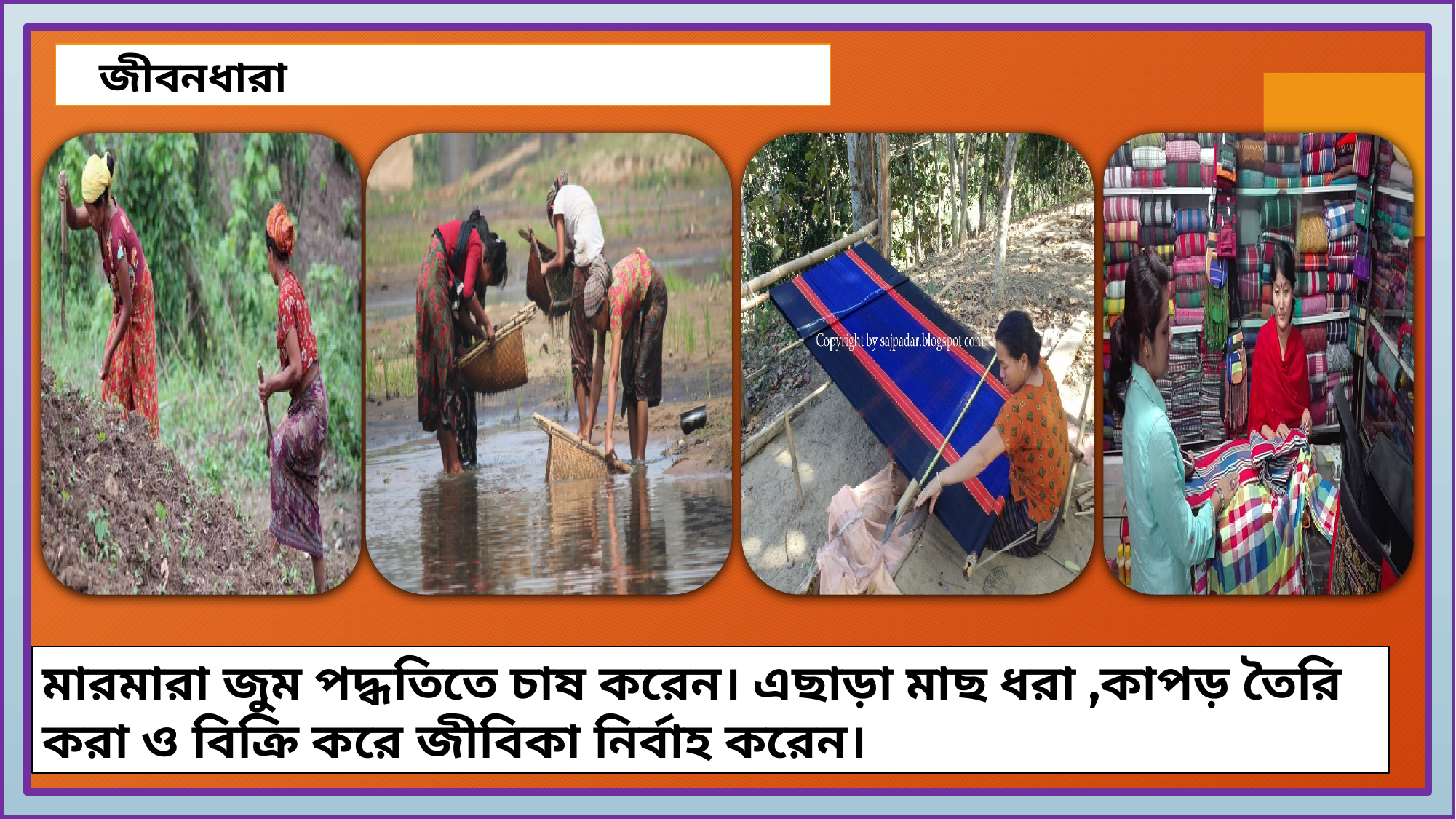

জীবনধারা

মারমারা জুম পদ্ধতিতে চাষ করেন। এছাড়া মাছ ধরা ,কাপড় তৈরি করা ও বিক্রি করে জীবিকা নির্বাহ করেন।